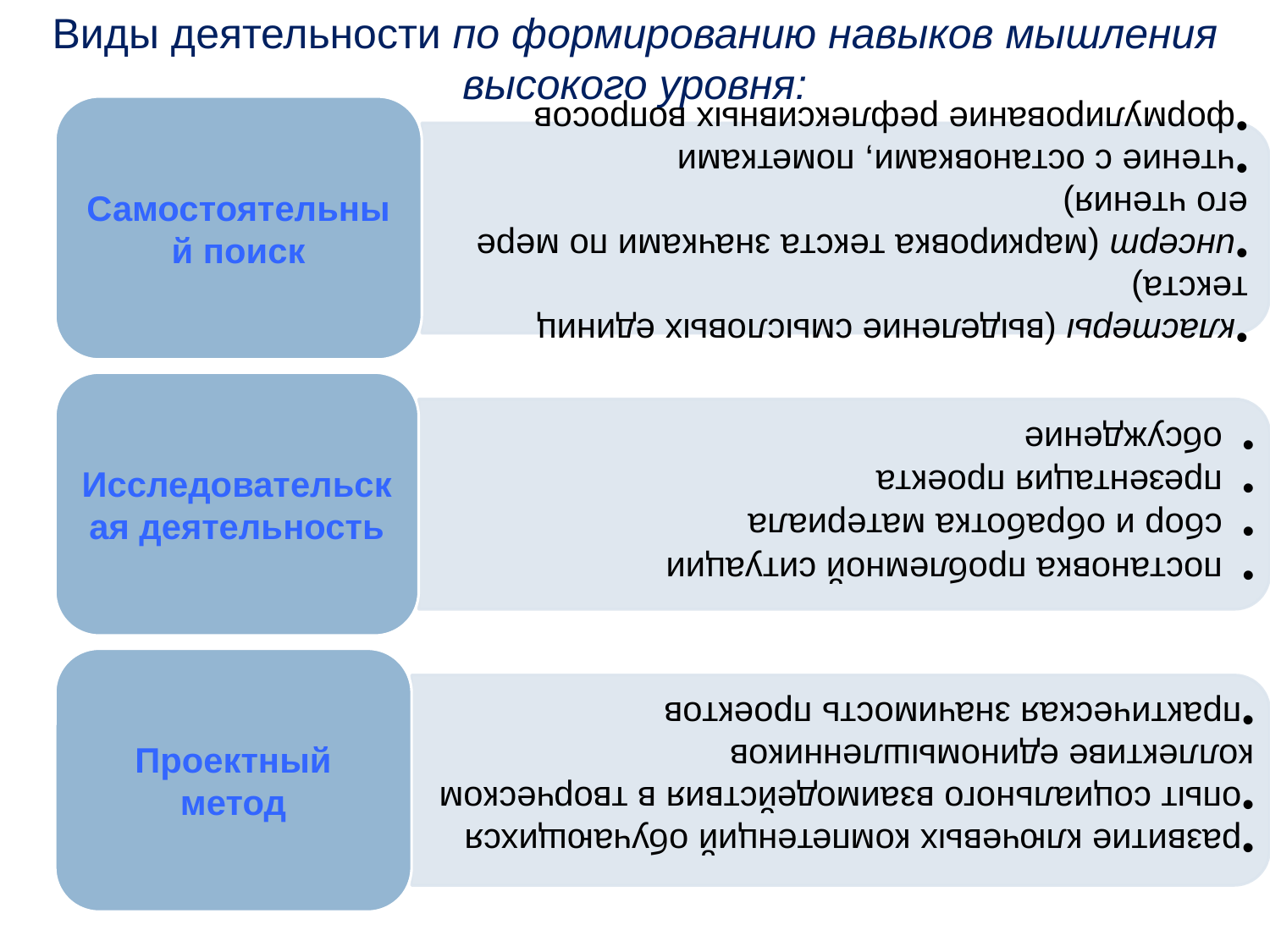

Виды деятельности по формированию навыков мышления высокого уровня:
кластеры (выделение смысловых единиц текста)
инсерт (маркировка текста значками по мере его чтения)
чтение с остановками, пометками
формулирование рефлексивных вопросов
Самостоятельный поиск
постановка проблемной ситуации
сбор и обработка материала
презентация проекта
обсуждение
Исследовательская деятельность
развитие ключевых компетенций обучающихся
опыт социального взаимодействия в творческом коллективе единомышленников
практическая значимость проектов
Проектный метод
4